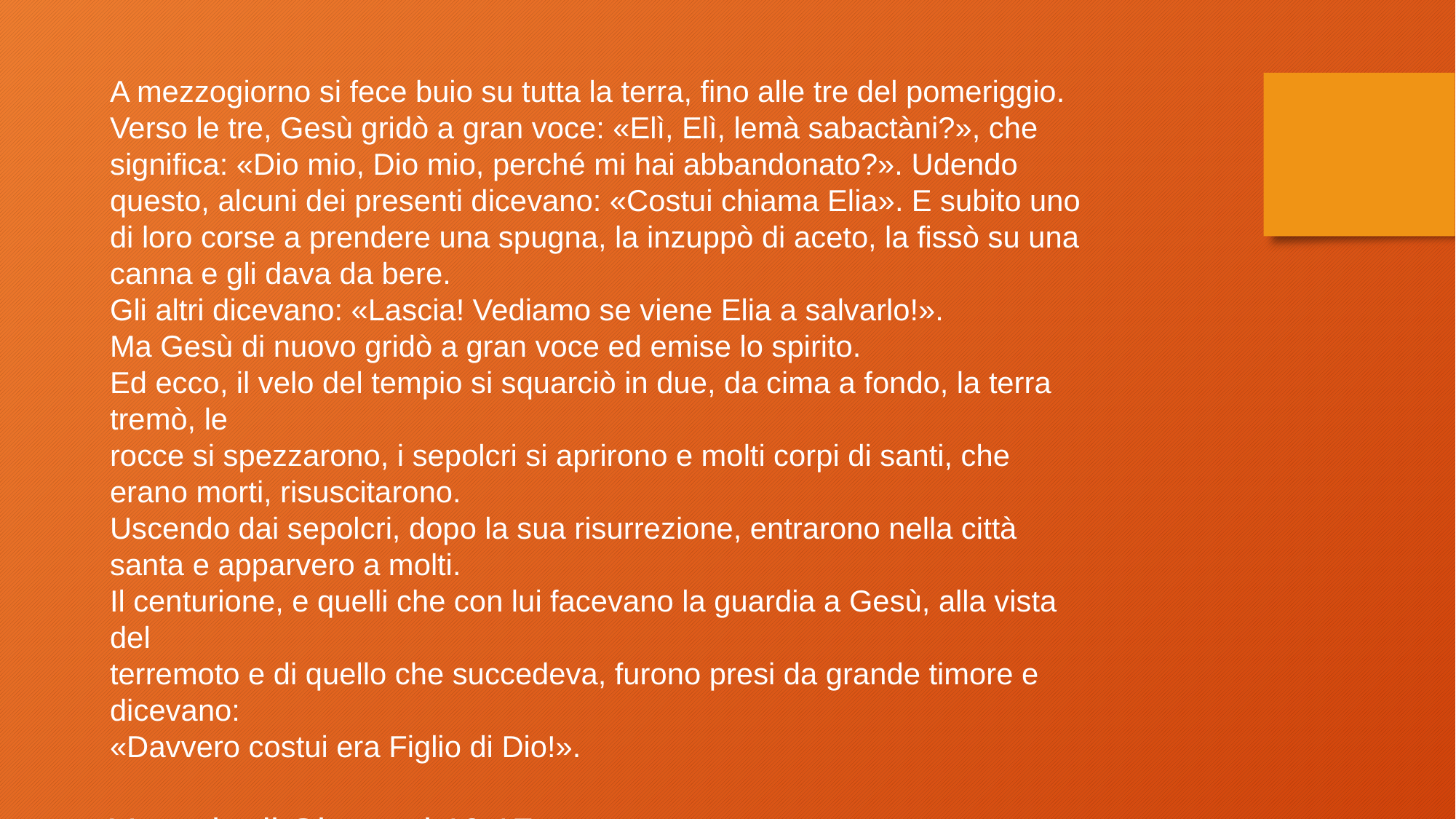

A mezzogiorno si fece buio su tutta la terra, fino alle tre del pomeriggio.
Verso le tre, Gesù gridò a gran voce: «Elì, Elì, lemà sabactàni?», che significa: «Dio mio, Dio mio, perché mi hai abbandonato?». Udendo questo, alcuni dei presenti dicevano: «Costui chiama Elia». E subito uno di loro corse a prendere una spugna, la inzuppò di aceto, la fissò su una canna e gli dava da bere.
Gli altri dicevano: «Lascia! Vediamo se viene Elia a salvarlo!».
Ma Gesù di nuovo gridò a gran voce ed emise lo spirito.
Ed ecco, il velo del tempio si squarciò in due, da cima a fondo, la terra tremò, le
rocce si spezzarono, i sepolcri si aprirono e molti corpi di santi, che erano morti, risuscitarono.
Uscendo dai sepolcri, dopo la sua risurrezione, entrarono nella città santa e apparvero a molti.
Il centurione, e quelli che con lui facevano la guardia a Gesù, alla vista del
terremoto e di quello che succedeva, furono presi da grande timore e dicevano:
«Davvero costui era Figlio di Dio!».

Vangelo di Giovanni 19,17